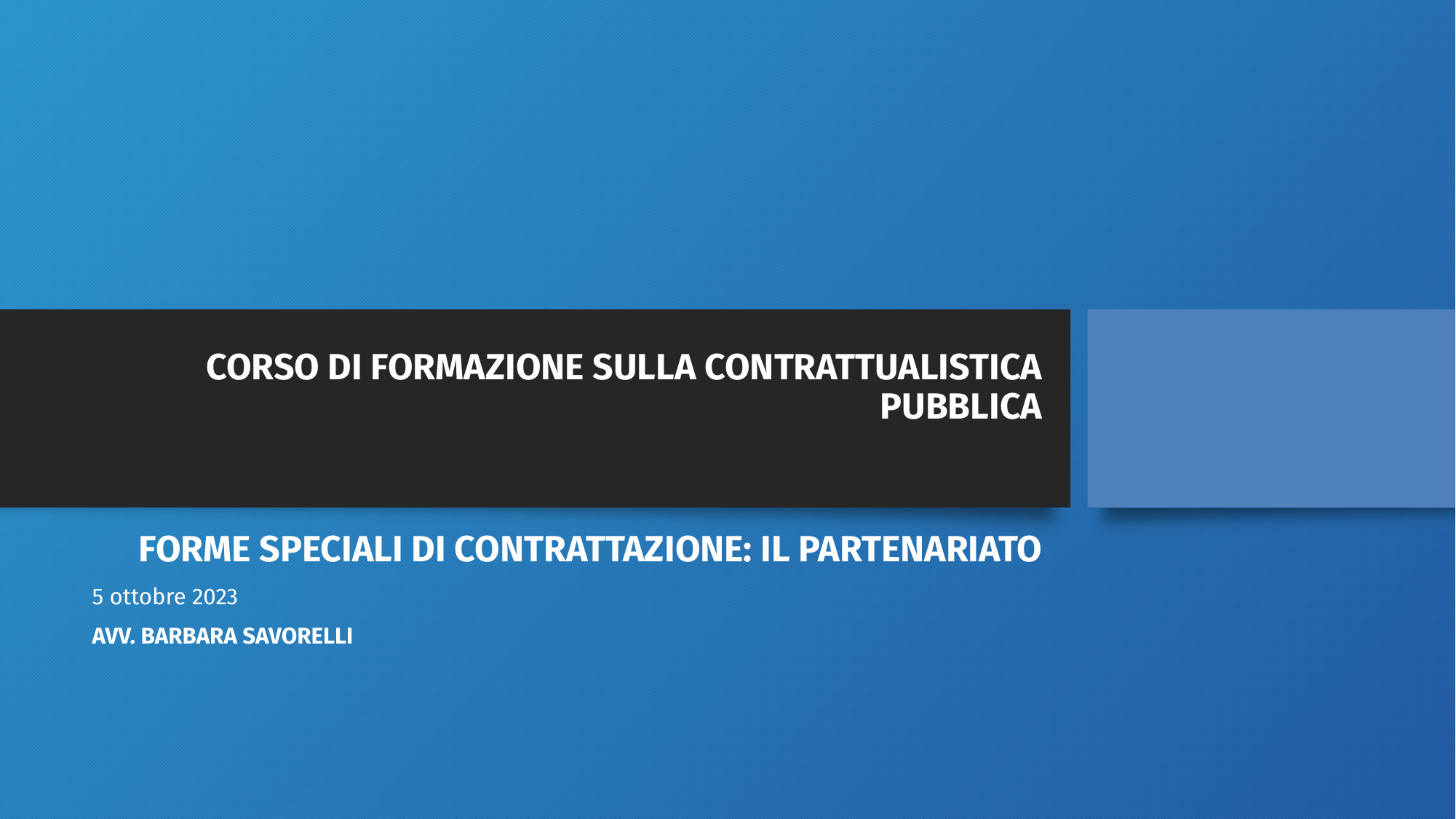

# Corso di formazione sulla contrattualistica pubblica
Forme speciali di contrattazione: il partenariato
5 ottobre 2023
Avv. Barbara Savorelli